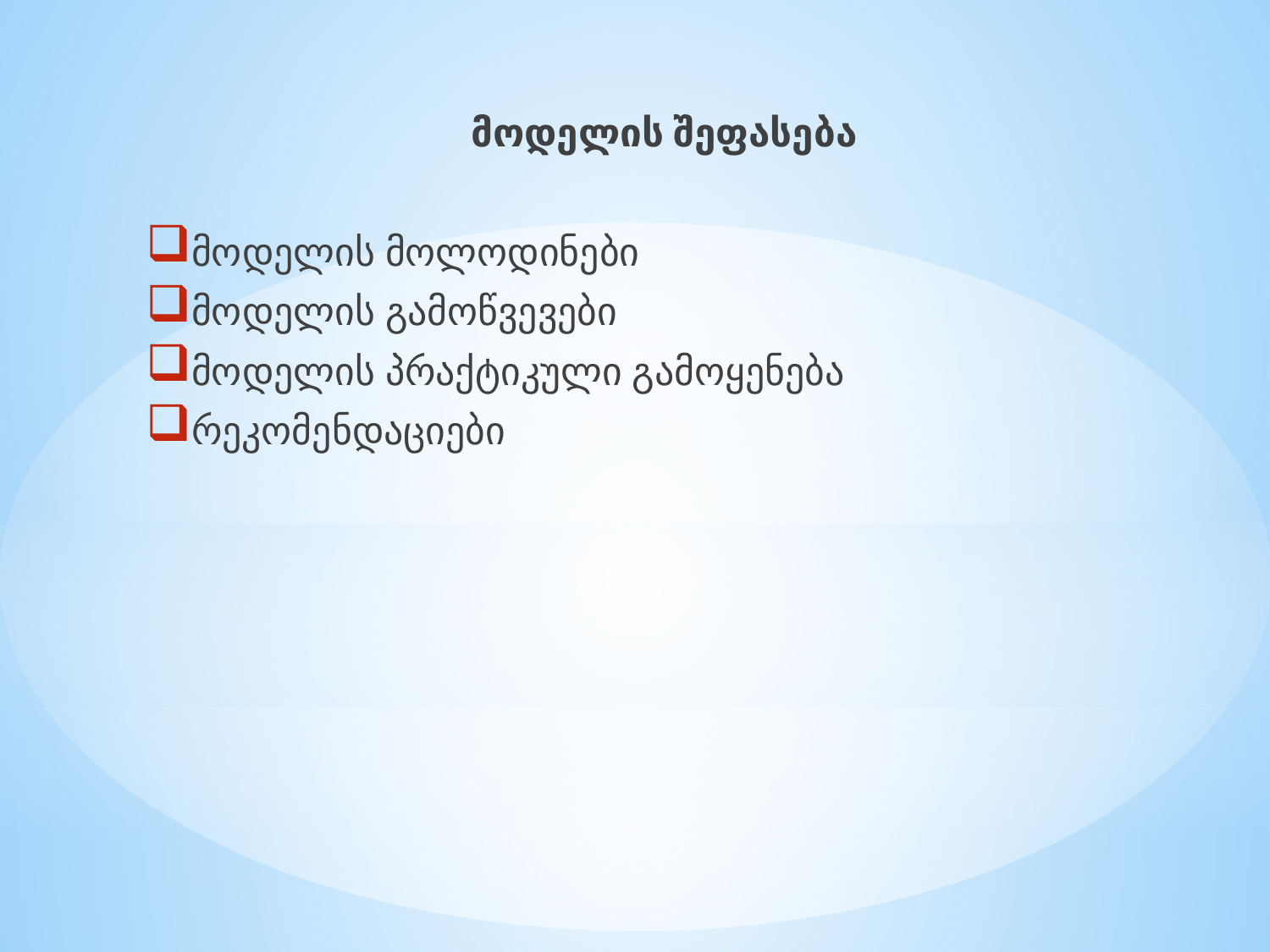

მოდელის შეფასება

მოდელის მოლოდინები
მოდელის გამოწვევები
მოდელის პრაქტიკული გამოყენება
რეკომენდაციები